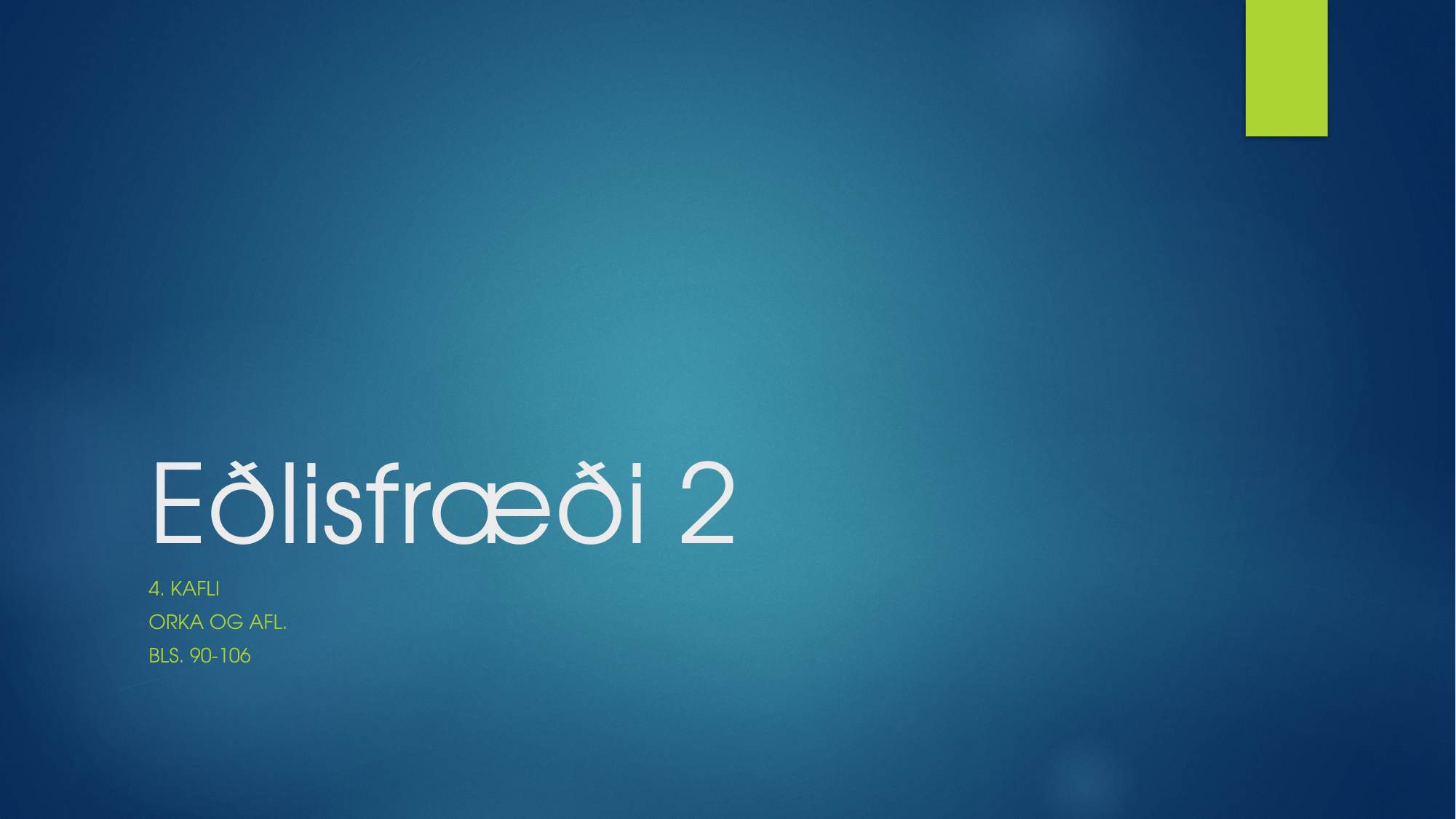

# Eðlisfræði 2
4. Kafli
Orka og afl.
Bls. 90-106